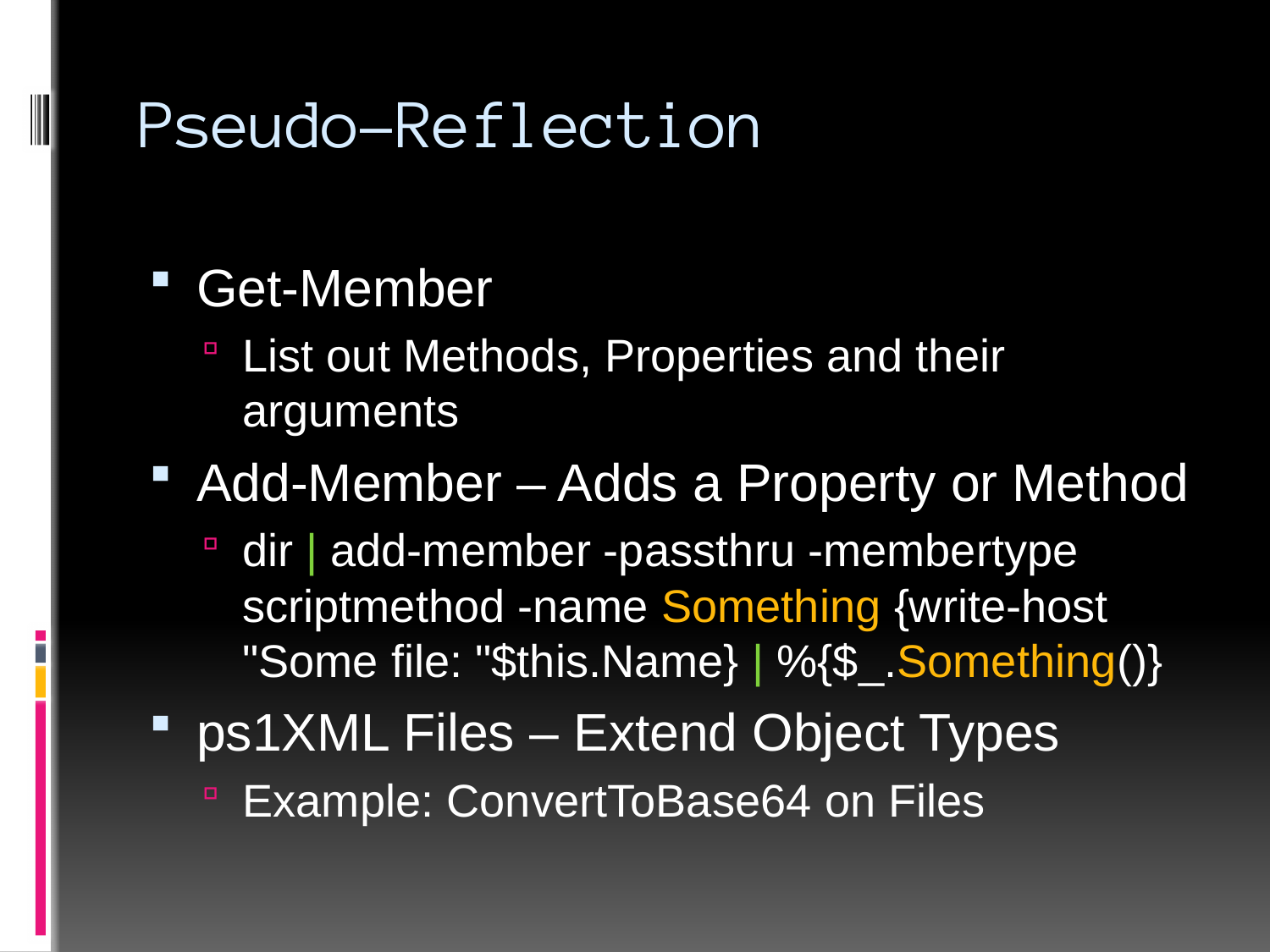

# Pseudo-Reflection
Get-Member
List out Methods, Properties and their arguments
Add-Member – Adds a Property or Method
dir | add-member -passthru -membertype scriptmethod -name Something {write-host "Some file: "$this.Name} | %{$_.Something()}
ps1XML Files – Extend Object Types
Example: ConvertToBase64 on Files